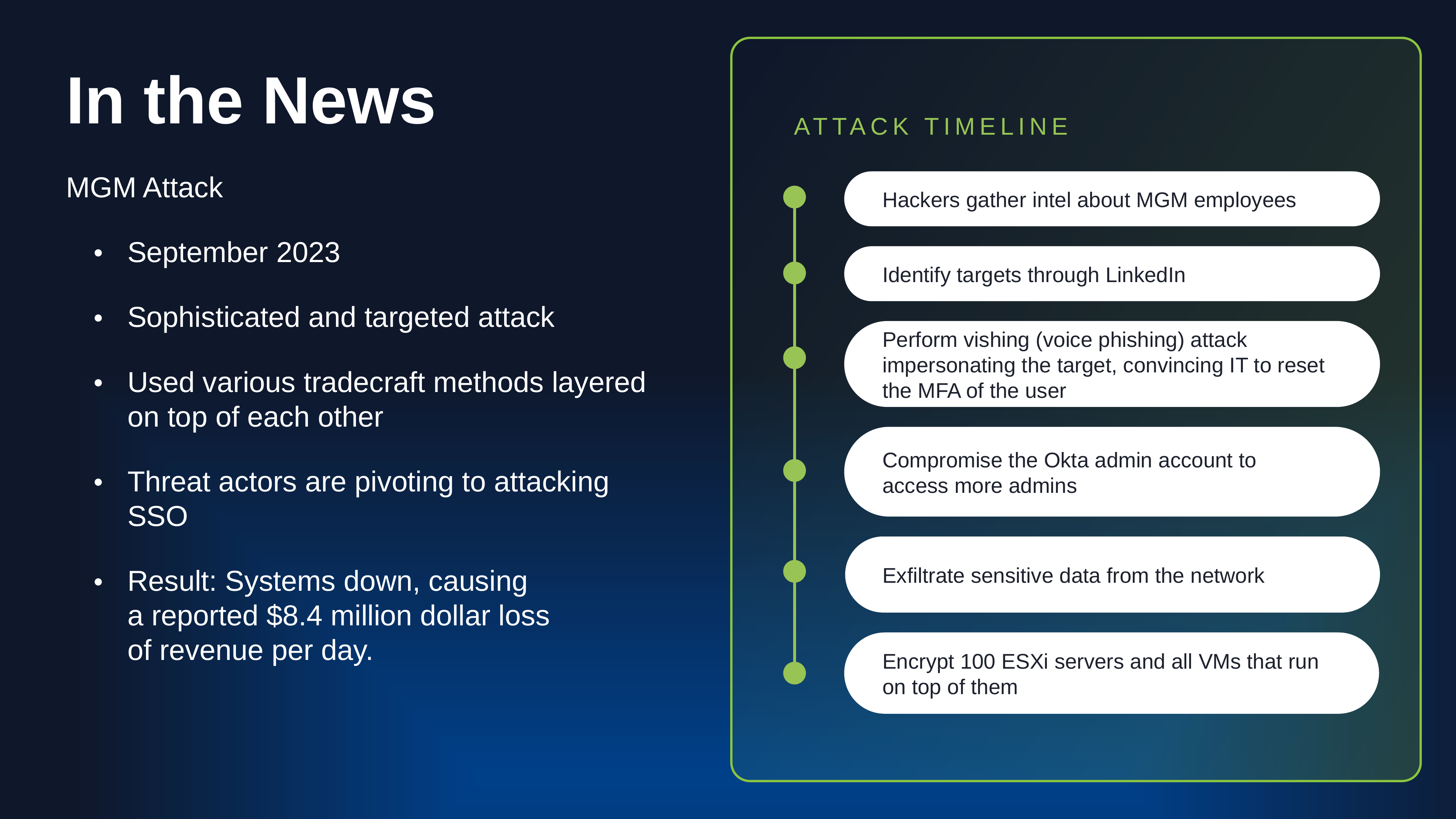

In the News
MGM Attack
September 2023
Sophisticated and targeted attack
Used various tradecraft methods layered on top of each other
Threat actors are pivoting to attacking SSO
Result: Systems down, causing a reported $8.4 million dollar loss of revenue per day.
ATTACK TIMELINE

Hackers gather intel about MGM employees

Identify targets through LinkedIn

Perform vishing (voice phishing) attack
impersonating the target, convincing IT to reset the MFA of the user

Compromise the Okta admin account to access more admins

Exfiltrate sensitive data from the network

Encrypt 100 ESXi servers and all VMs that run on top of them